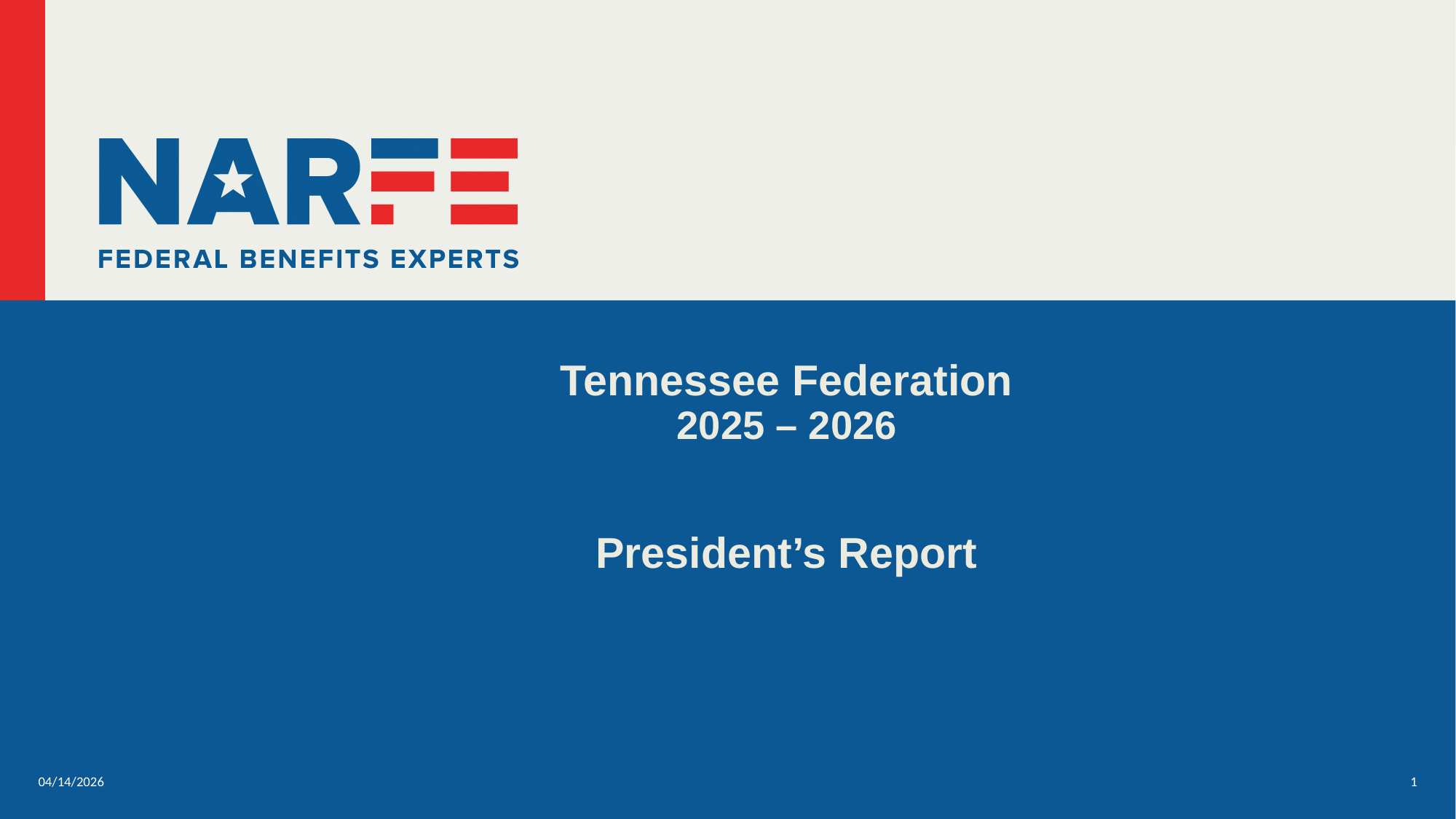

# Tennessee Federation 2025 – 2026 President’s Report
04/14/2026
1